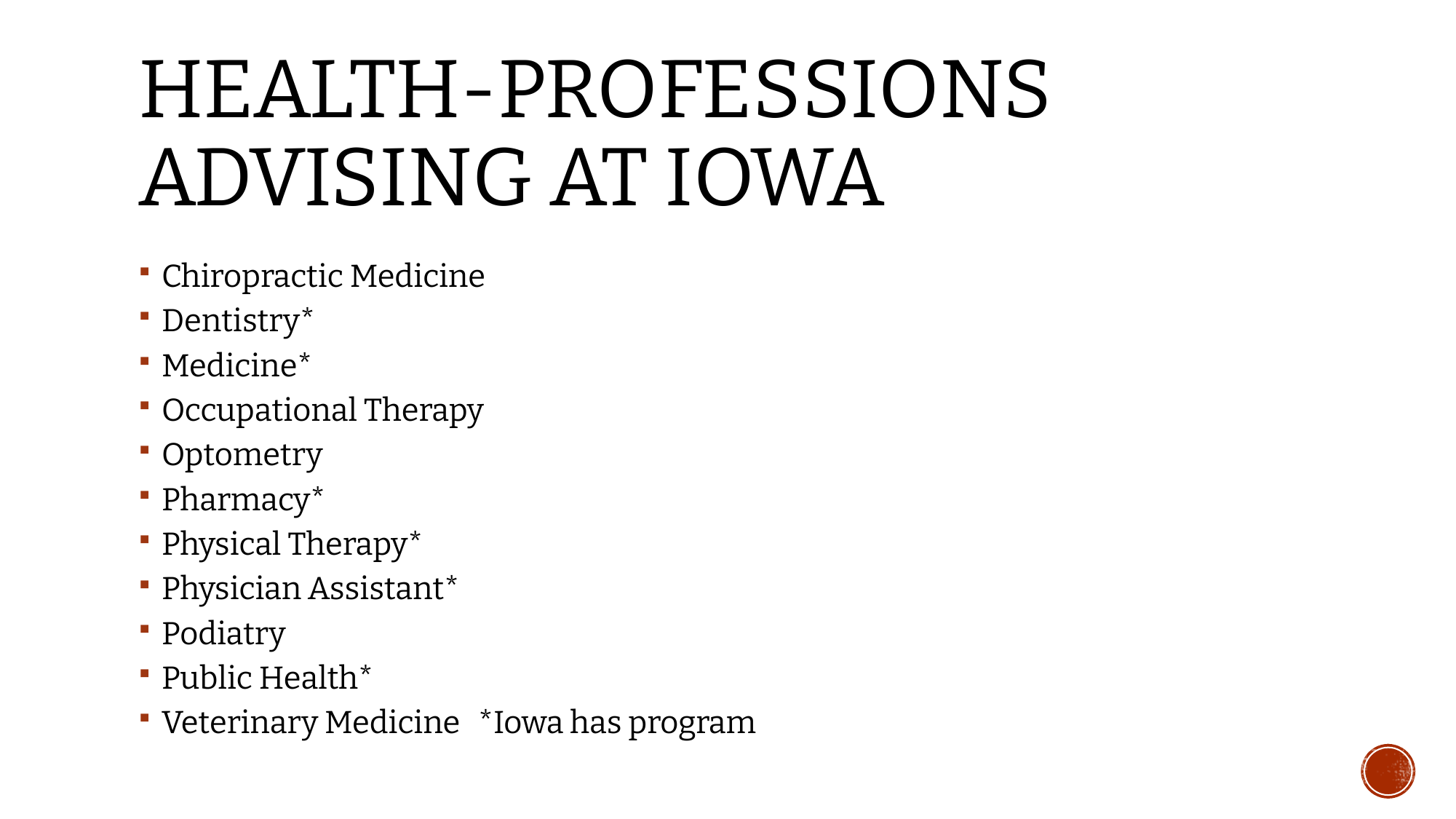

# Health-Professions Advising at Iowa

Chiropractic Medicine
Dentistry*
Medicine*
Occupational Therapy
Optometry
Pharmacy*
Physical Therapy*
Physician Assistant*
Podiatry
Public Health*
Veterinary Medicine				*Iowa has program